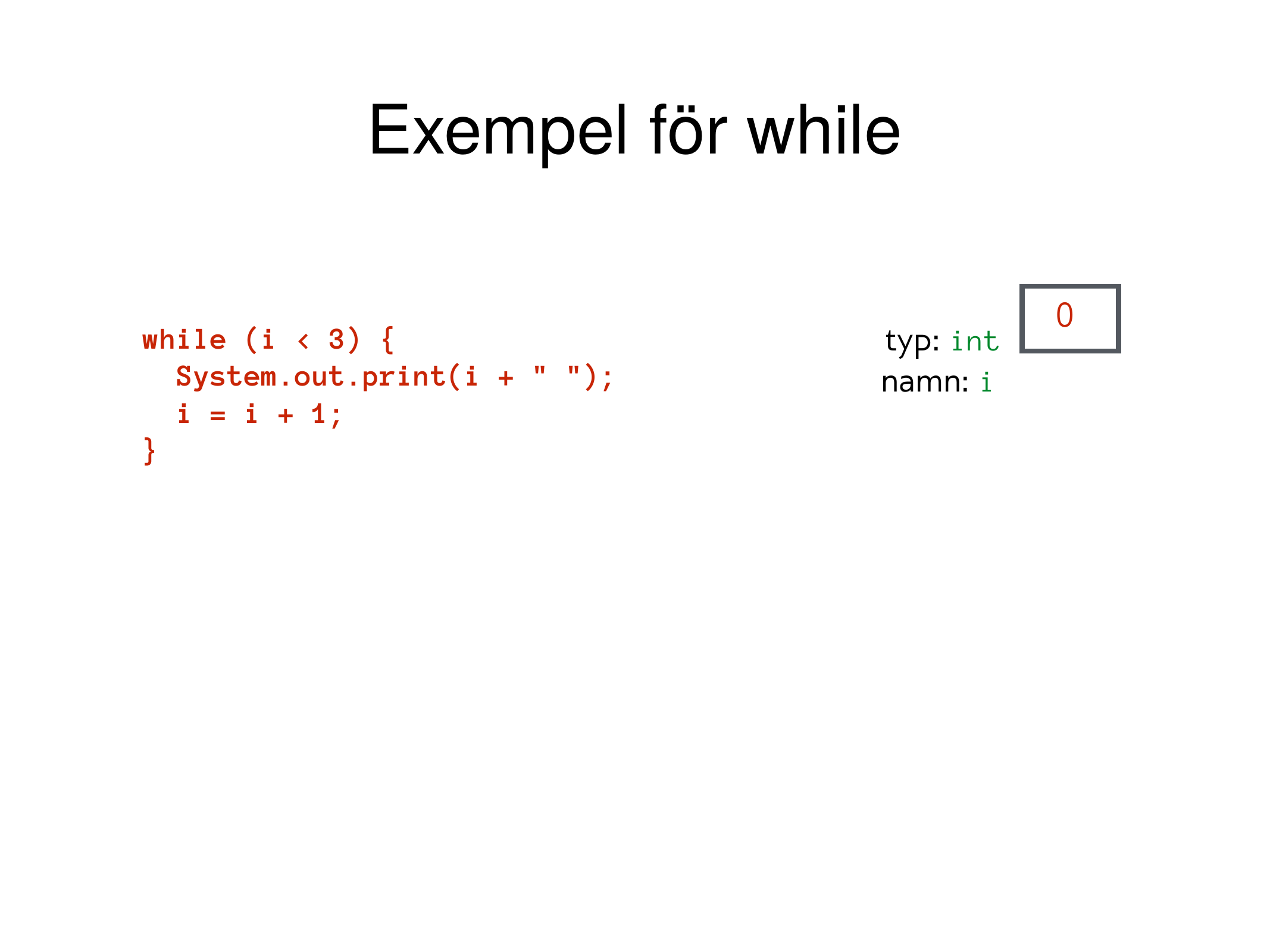

Exempel för while

while (i < 3) {
  System.out.print(i + " ");
  i = i + 1;
}

0
typ: int
namn: i